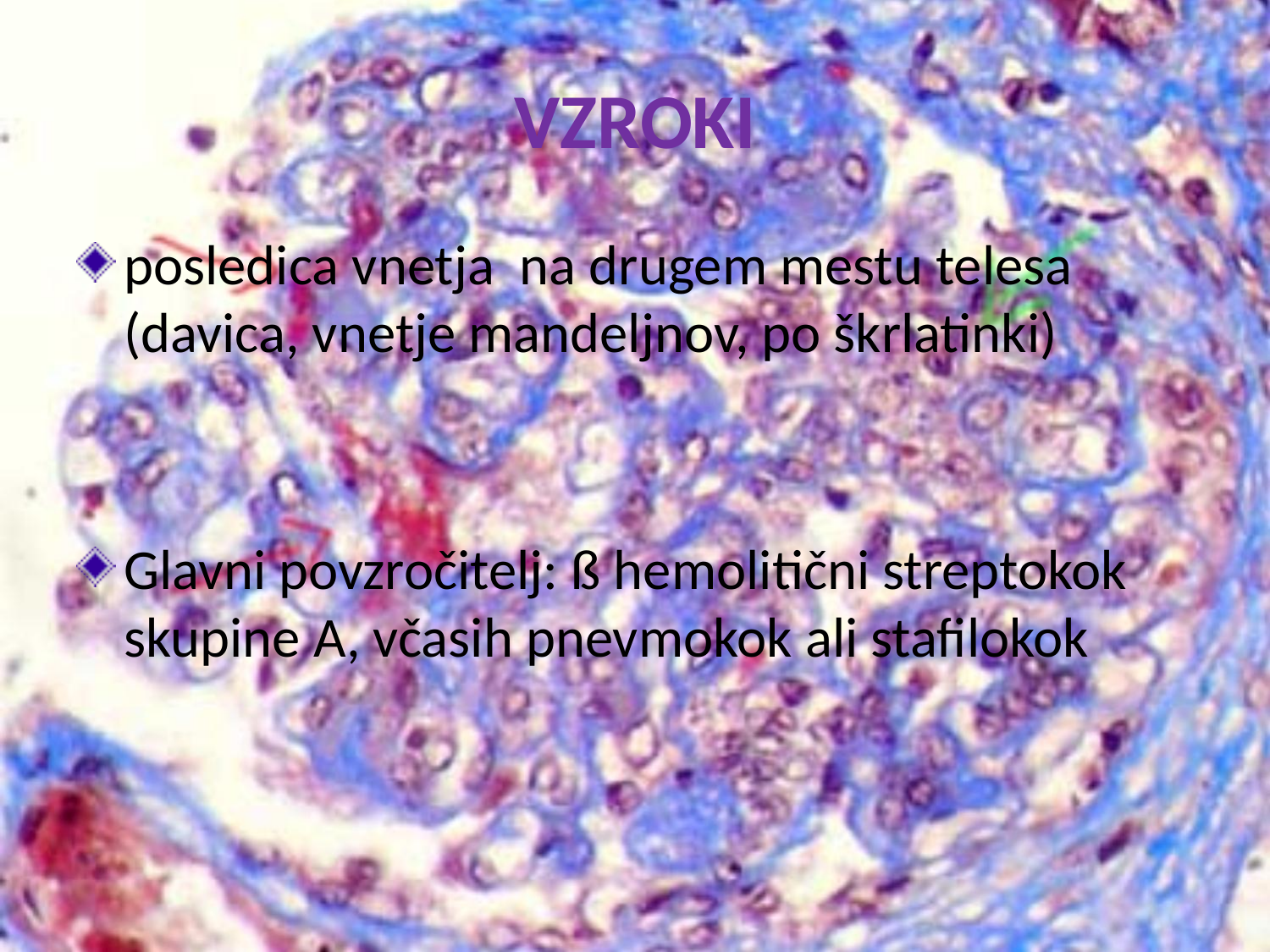

# VZROKI
posledica vnetja  na drugem mestu telesa (davica, vnetje mandeljnov, po škrlatinki)

Glavni povzročitelj: ß hemolitični streptokok skupine A, včasih pnevmokok ali stafilokok